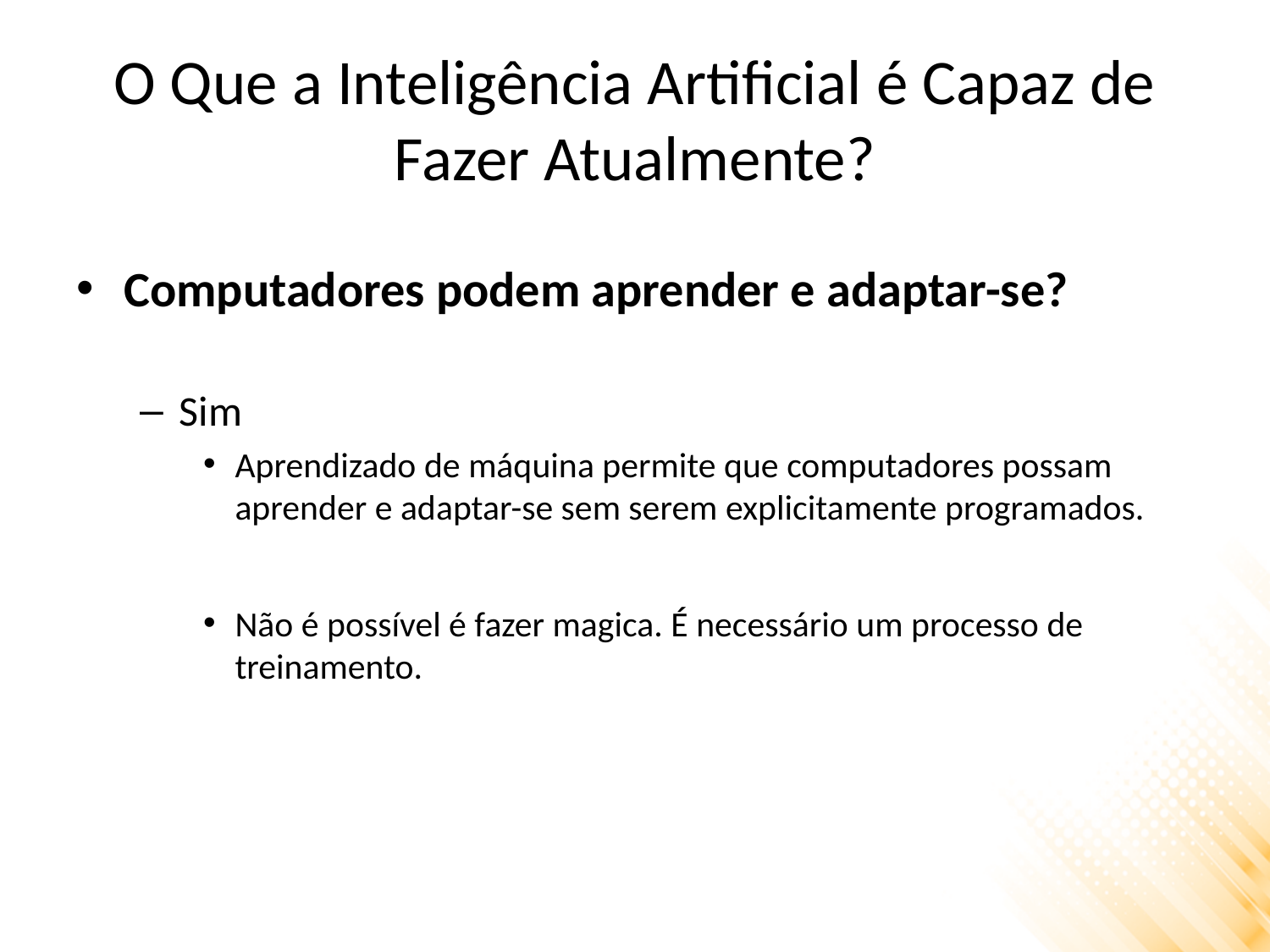

# O Que a Inteligência Artificial é Capaz de Fazer Atualmente?

Computadores podem aprender e adaptar-se?

Sim
Aprendizado de máquina permite que computadores possam aprender e adaptar-se sem serem explicitamente programados.

Não é possível é fazer magica. É necessário um processo de treinamento.